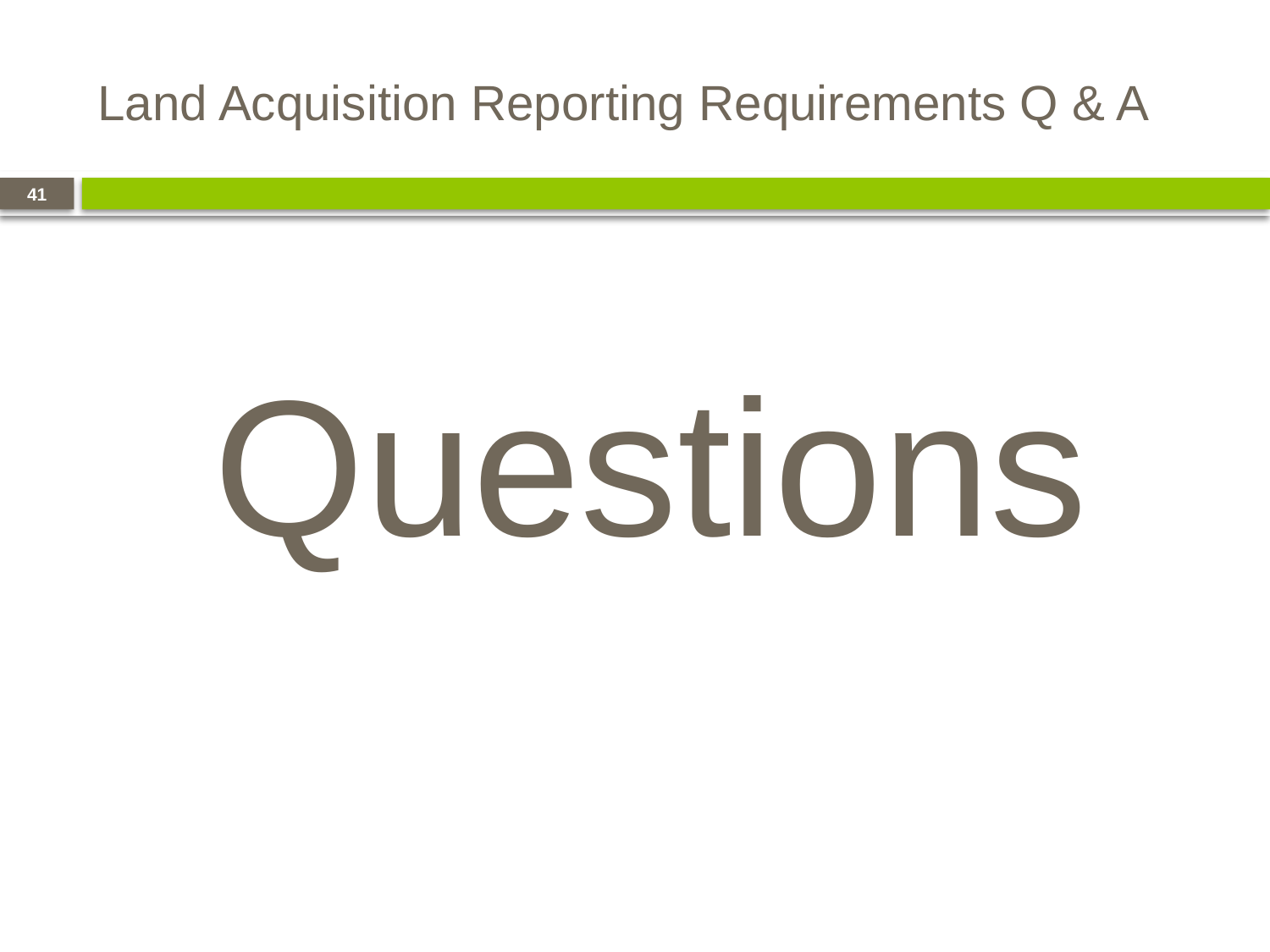

# Land Acquisition Reporting Requirements Q & A
41

Questions